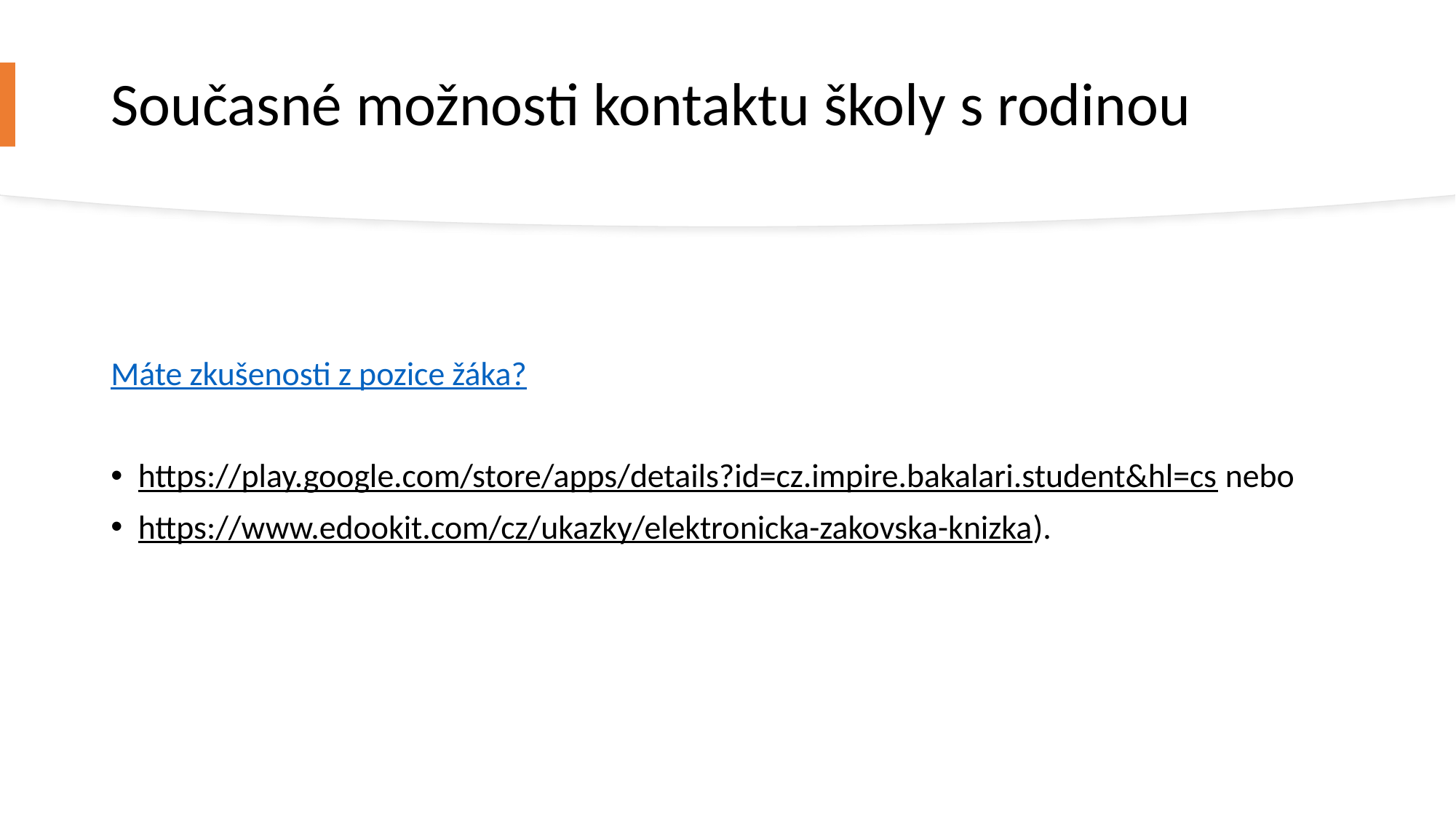

# Současné možnosti kontaktu školy s rodinou

Máte zkušenosti z pozice žáka?

https://play.google.com/store/apps/details?id=cz.impire.bakalari.student&hl=cs nebo
https://www.edookit.com/cz/ukazky/elektronicka-zakovska-knizka).